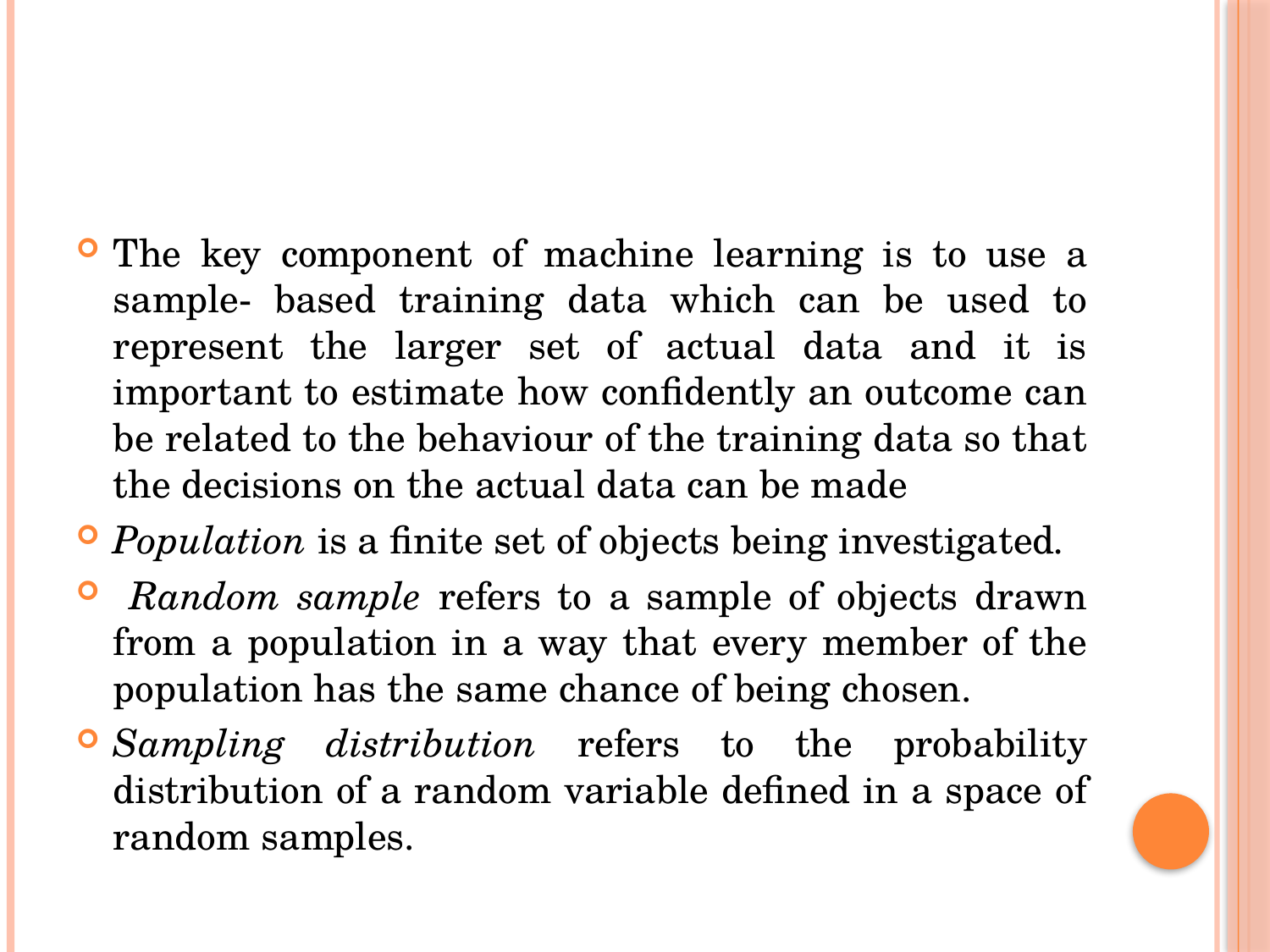

#
The key component of machine learning is to use a sample- based training data which can be used to represent the larger set of actual data and it is important to estimate how confidently an outcome can be related to the behaviour of the training data so that the decisions on the actual data can be made
Population is a finite set of objects being investigated.
 Random sample refers to a sample of objects drawn from a population in a way that every member of the population has the same chance of being chosen.
Sampling distribution refers to the probability distribution of a random variable defined in a space of random samples.